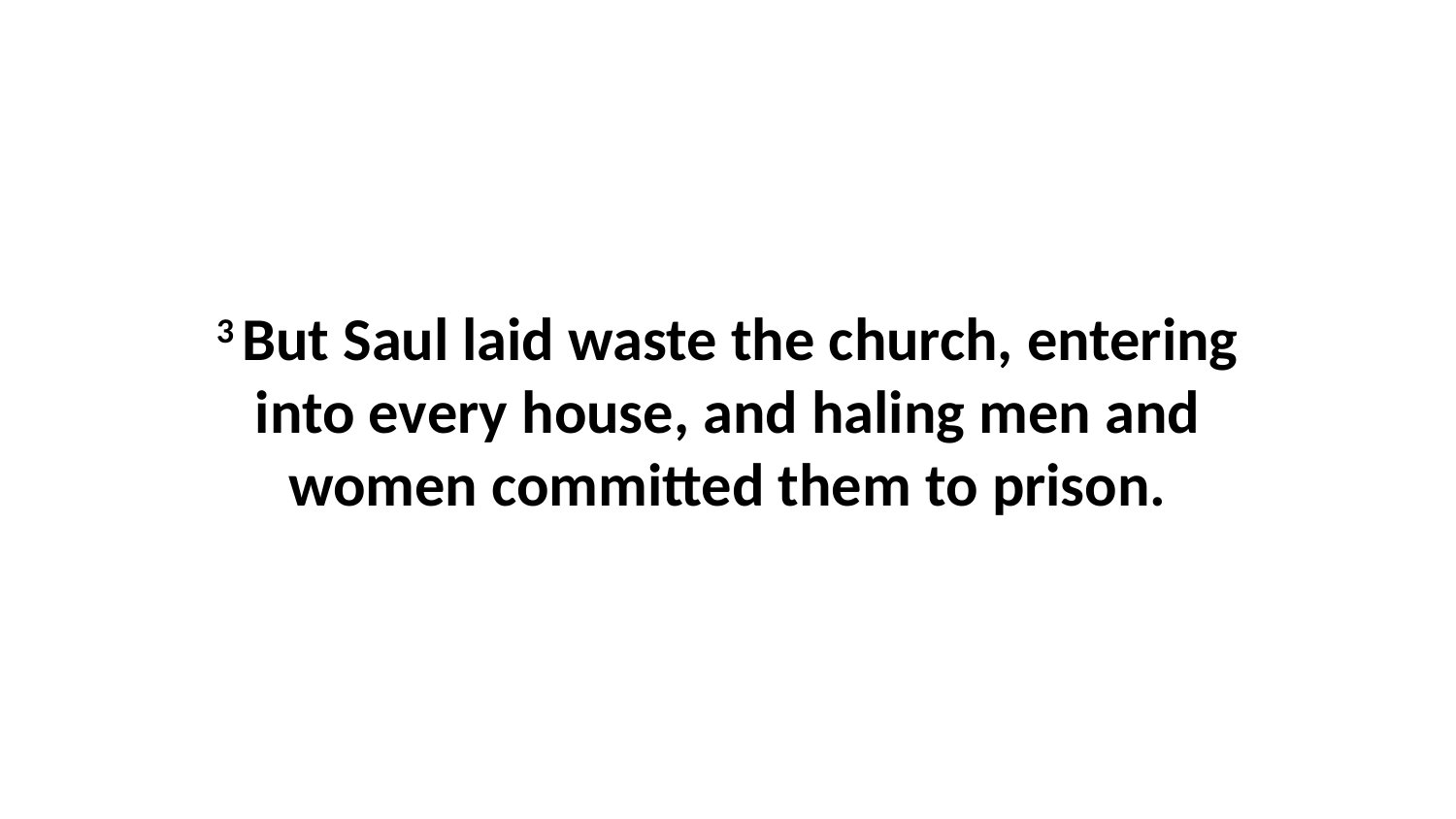

3 But Saul laid waste the church, entering into every house, and haling men and women committed them to prison.